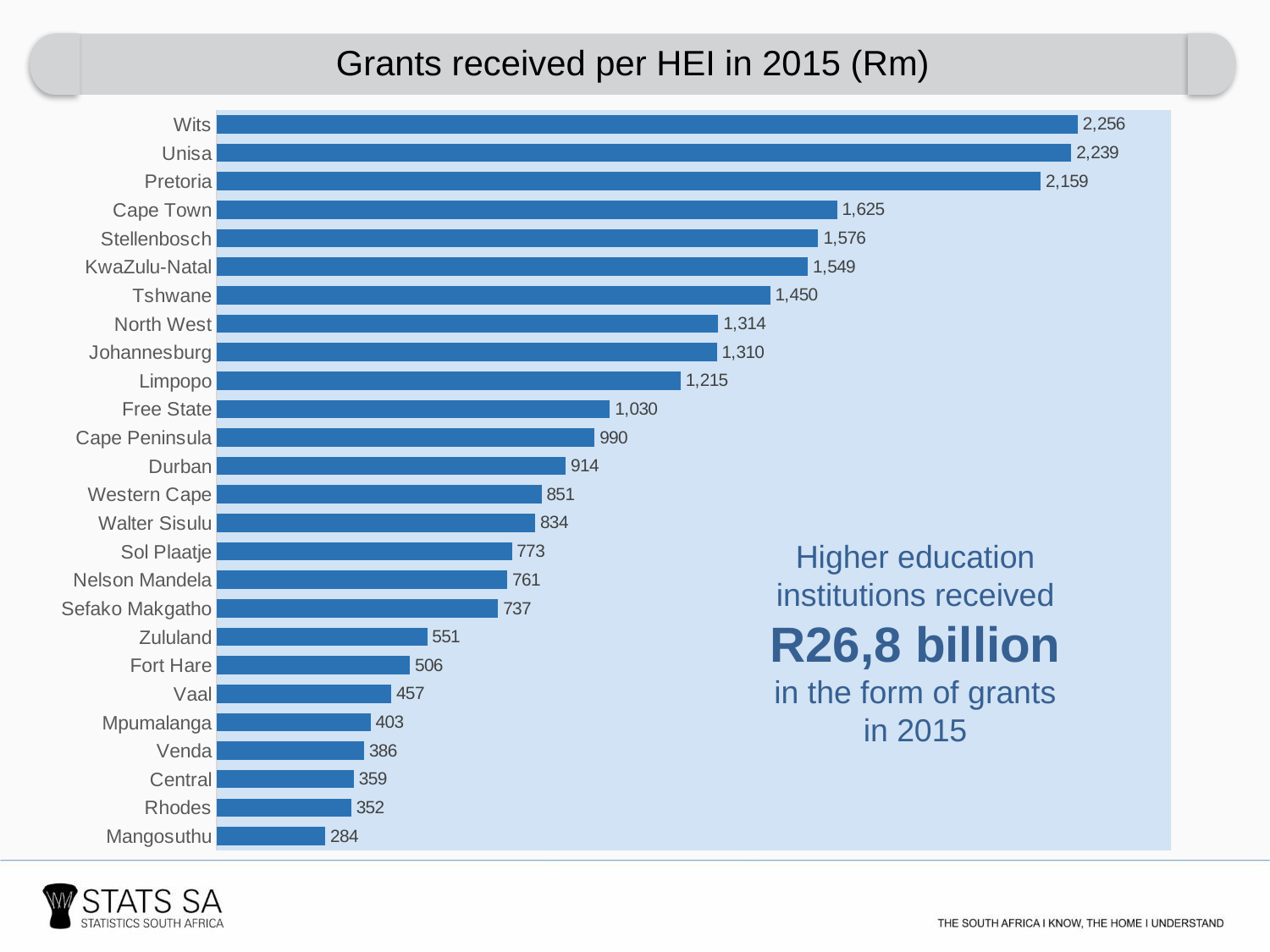

Grants received per HEI in 2015 (Rm)

### Chart

| Category |  |
|---|---|
| Mangosuthu | 284.0 |
| Rhodes | 352.0 |
| Central | 359.0 |
| Venda | 386.0 |
| Mpumalanga | 403.0 |
| Vaal | 457.0 |
| Fort Hare | 506.0 |
| Zululand | 551.0 |
| Sefako Makgatho | 737.0 |
| Nelson Mandela | 761.0 |
| Sol Plaatje | 773.0 |
| Walter Sisulu | 834.0 |
| Western Cape | 851.0 |
| Durban | 914.0 |
| Cape Peninsula | 990.0 |
| Free State | 1030.0 |
| Limpopo | 1215.0 |
| Johannesburg | 1310.0 |
| North West | 1314.0 |
| Tshwane | 1450.0 |
| KwaZulu-Natal | 1549.0 |
| Stellenbosch | 1576.0 |
| Cape Town | 1625.0 |
| Pretoria | 2159.0 |
| Unisa | 2239.0 |
| Wits | 2256.0 |
Higher education institutions received
R26,8 billion
in the form of grants in 2015